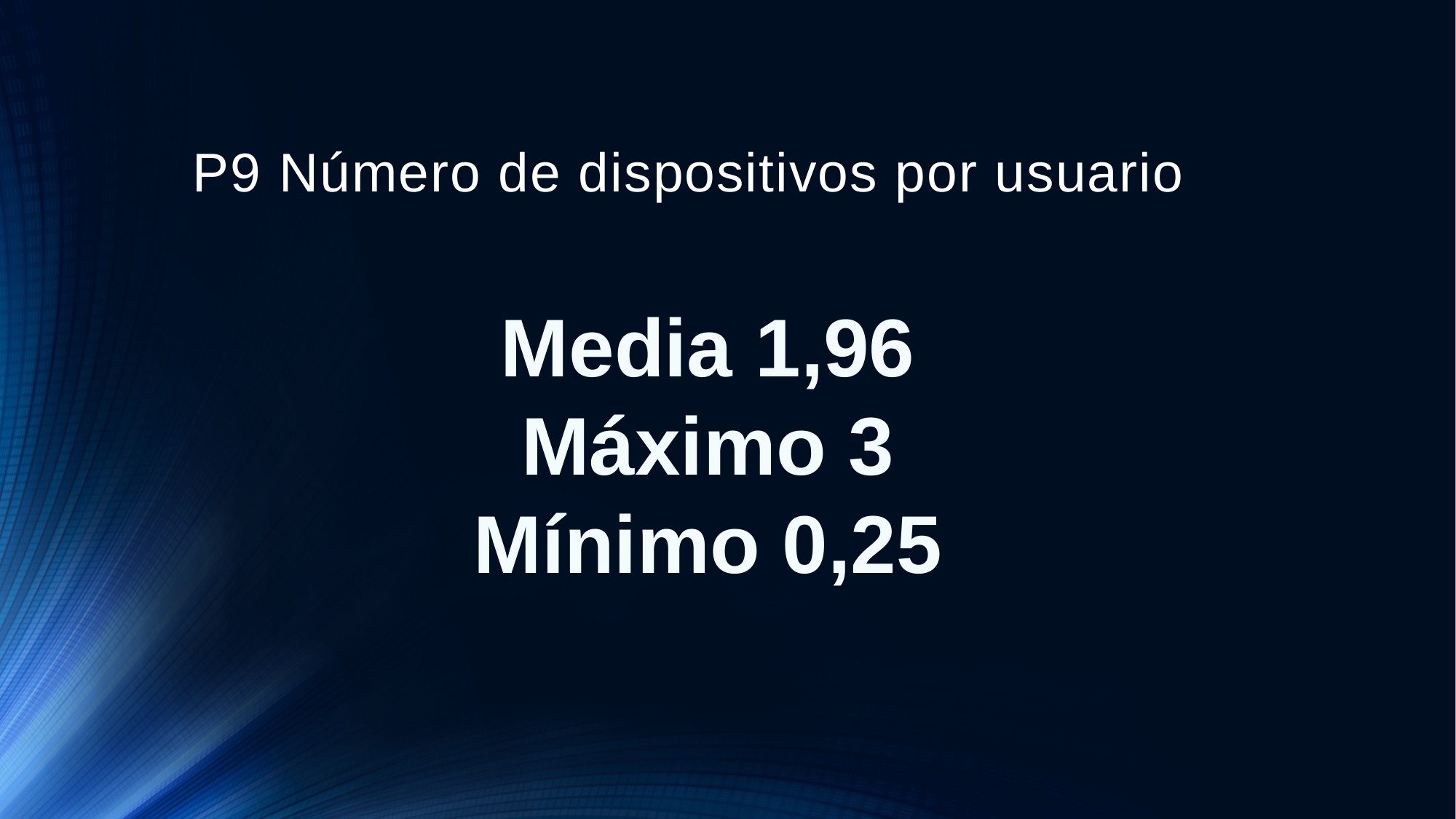

# P9 Número de dispositivos por usuario
Media 1,96
Máximo 3
Mínimo 0,25